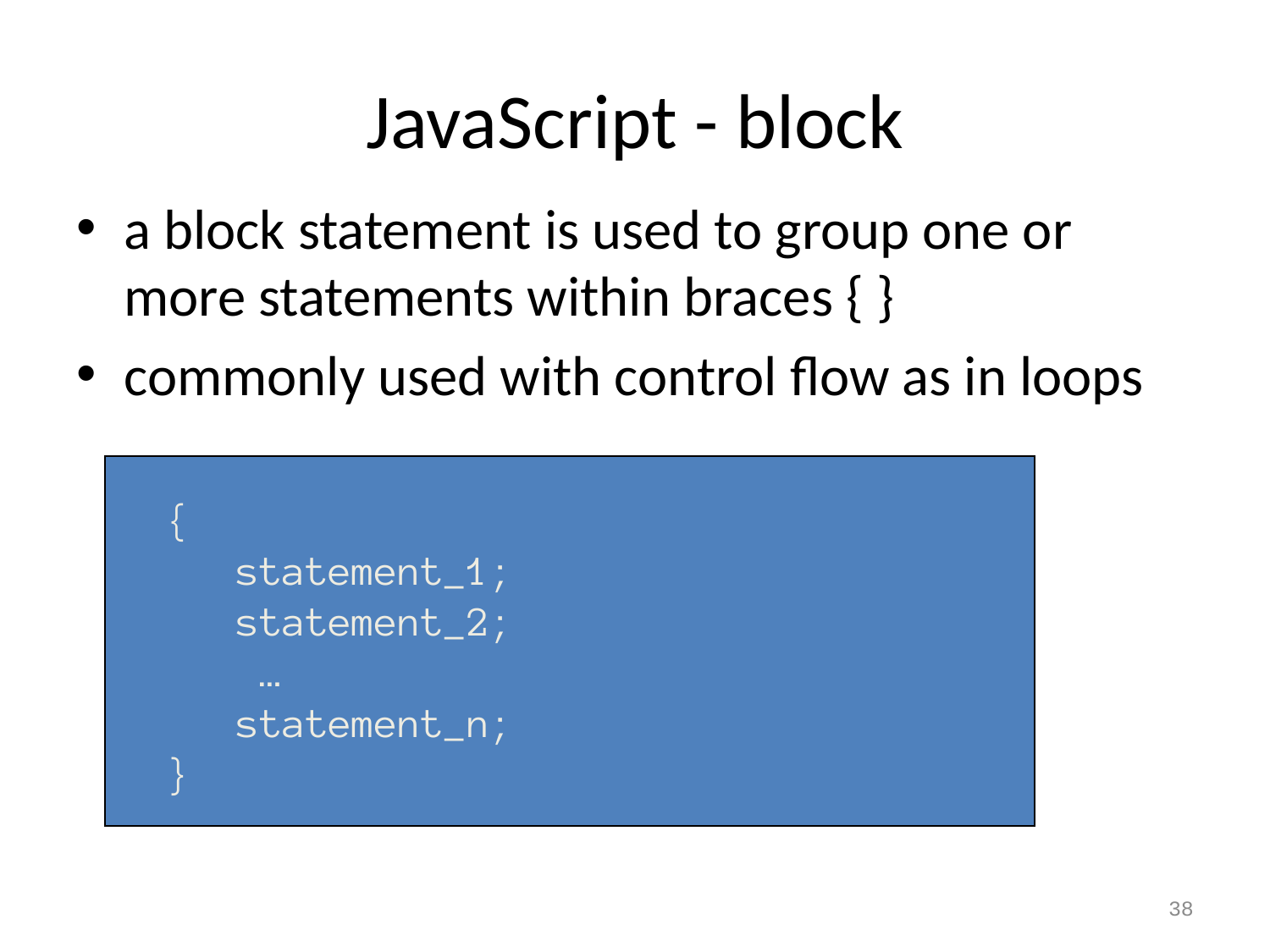

# JavaScript - block
a block statement is used to group one or more statements within braces { }
commonly used with control flow as in loops

{
   statement_1;
   statement_2;
    …
   statement_n;
}
38